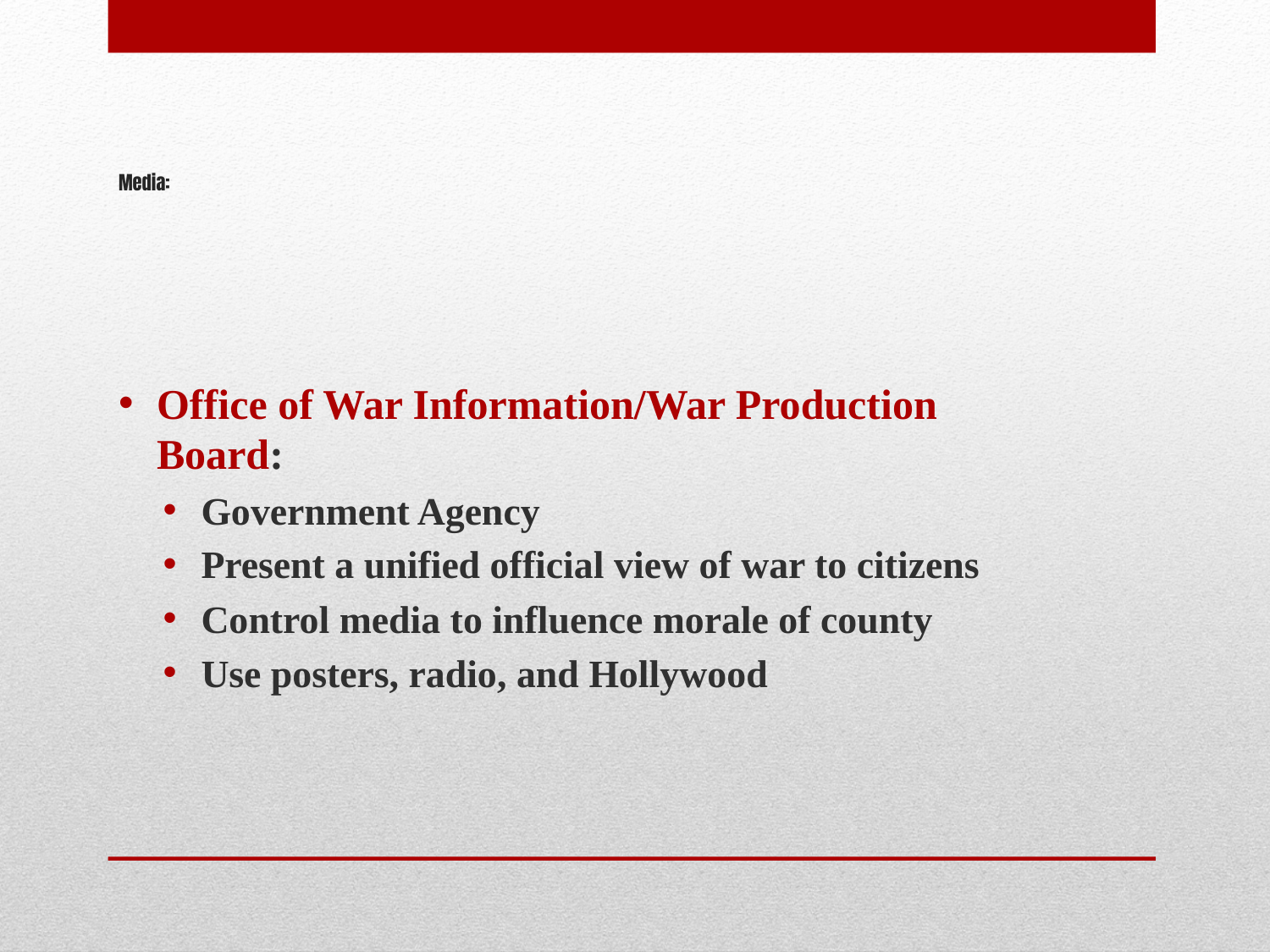

# Media:
Office of War Information/War Production Board:
Government Agency
Present a unified official view of war to citizens
Control media to influence morale of county
Use posters, radio, and Hollywood